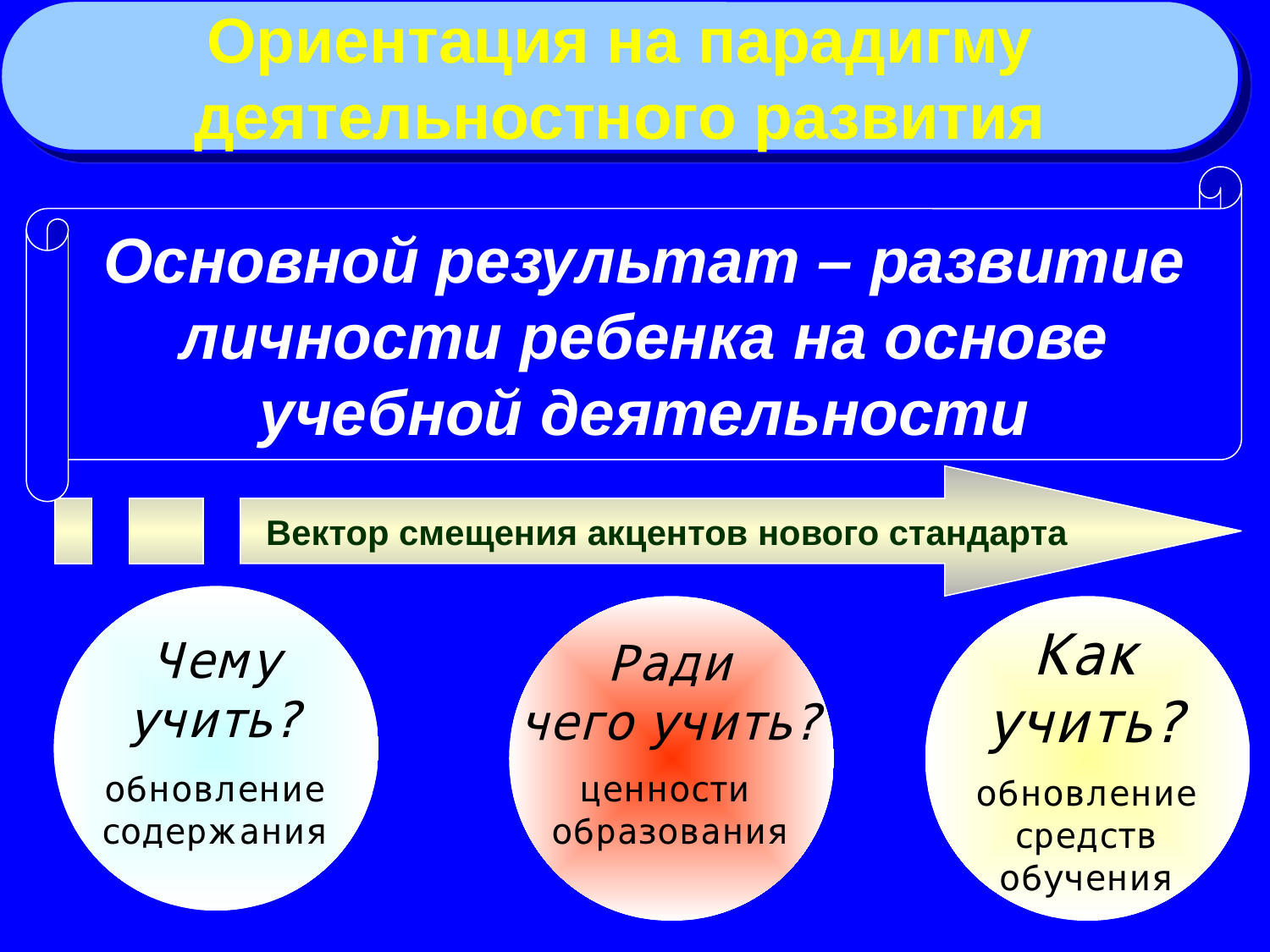

Ориентация на парадигму
деятельностного развития
Основной результат – развитие
личности ребенка на основе
учебной деятельности
Вектор смещения акцентов нового стандарта
Чему
учить?

обновление
содержания

Ради
чего учить?

ценности
образования

Как
учить?

обновление
средств
обучения
25